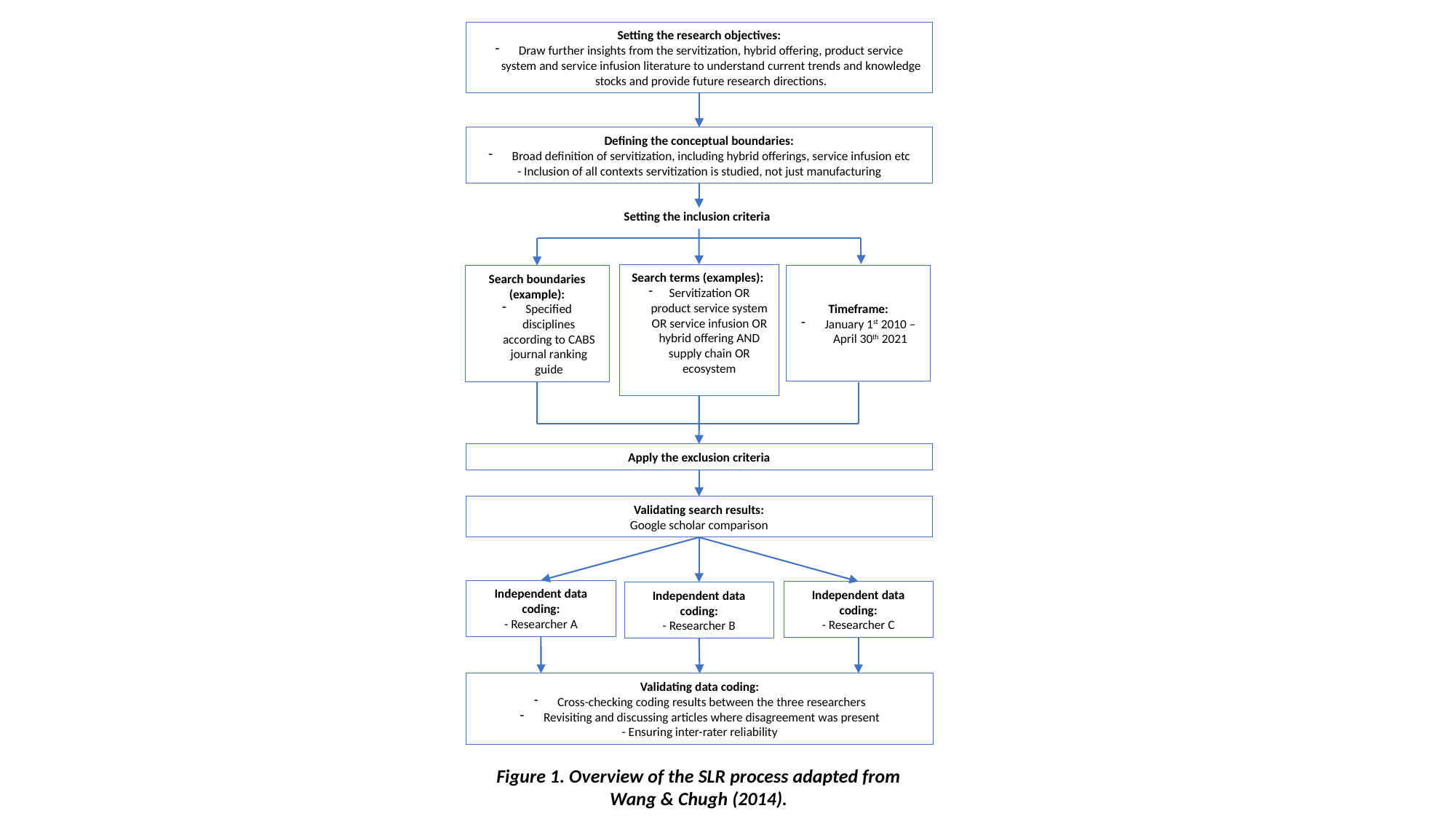

Setting the research objectives:
Draw further insights from the servitization, hybrid offering, product service system and service infusion literature to understand current trends and knowledge stocks and provide future research directions.
Defining the conceptual boundaries:
Broad definition of servitization, including hybrid offerings, service infusion etc
- Inclusion of all contexts servitization is studied, not just manufacturing
Setting the inclusion criteria
Search terms (examples):
Servitization OR product service system OR service infusion OR hybrid offering AND supply chain OR ecosystem

Timeframe:
January 1st 2010 – April 30th 2021

Search boundaries (example):
Specified disciplines according to CABS journal ranking guide
Apply the exclusion criteria
Validating search results:
Google scholar comparison
Independent data coding:
- Researcher A
Independent data coding:
- Researcher C
Independent data coding:
- Researcher B
Validating data coding:
Cross-checking coding results between the three researchers
Revisiting and discussing articles where disagreement was present
- Ensuring inter-rater reliability
Figure 1. Overview of the SLR process adapted from Wang & Chugh (2014).